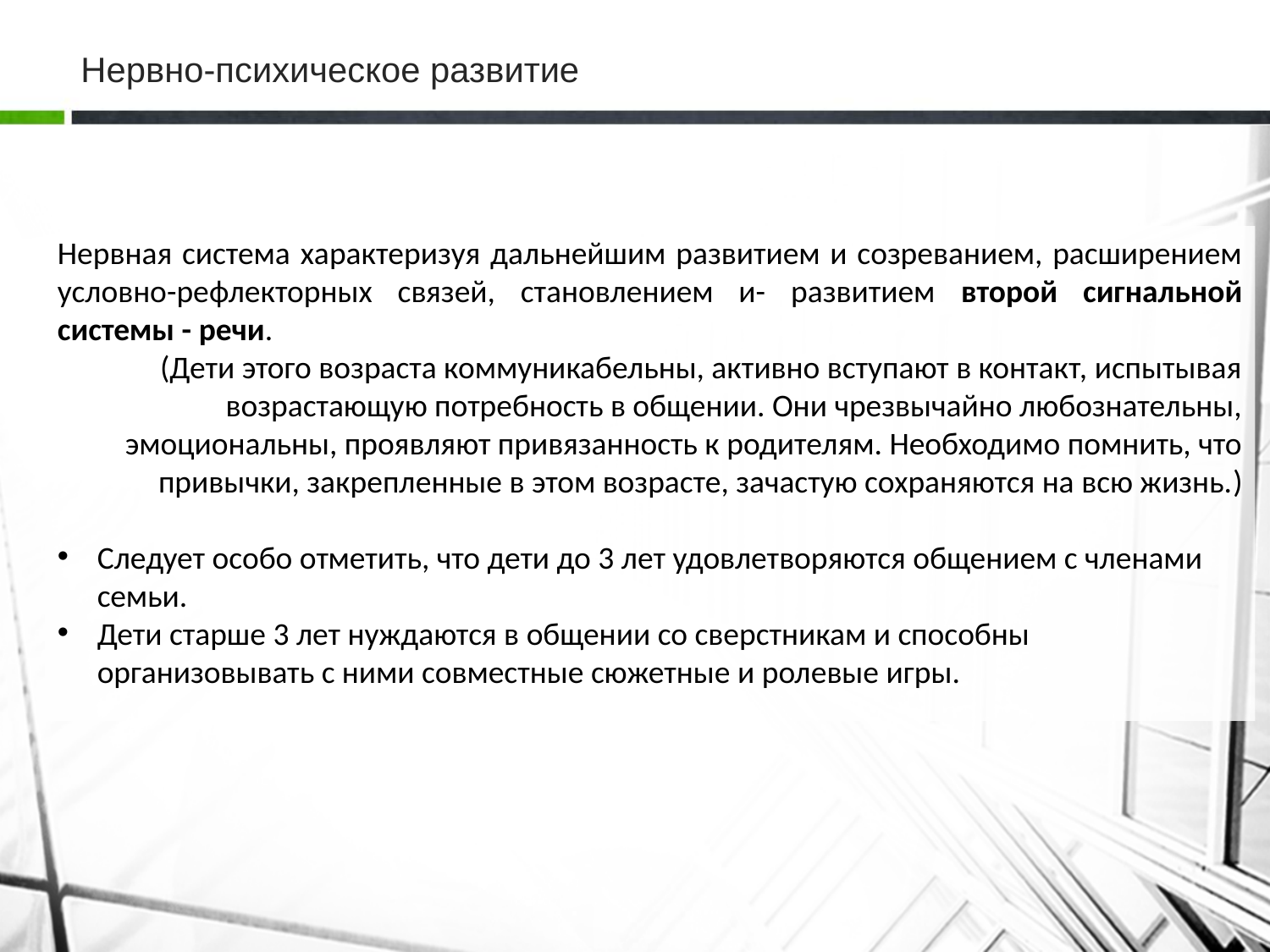

# Нервно-психическое развитие
Нервная система характеризуя дальнейшим развитием и созреванием, расширением условно-рефлекторных связей, становлением и- развитием второй сигнальной системы - речи.
(Дети этого возраста коммуникабельны, активно вступают в контакт, испытывая возрастающую потребность в общении. Они чрезвычайно любознательны, эмоциональны, проявляют привязанность к родителям. Необходимо помнить, что привычки, закрепленные в этом возрасте, зачастую сохраняются на всю жизнь.)

Следует особо отметить, что дети до 3 лет удовлетворяются общением с членами семьи.
Дети старше 3 лет нуждаются в общении со сверстникам и способны организовывать с ними совместные сюжетные и ролевые игры.